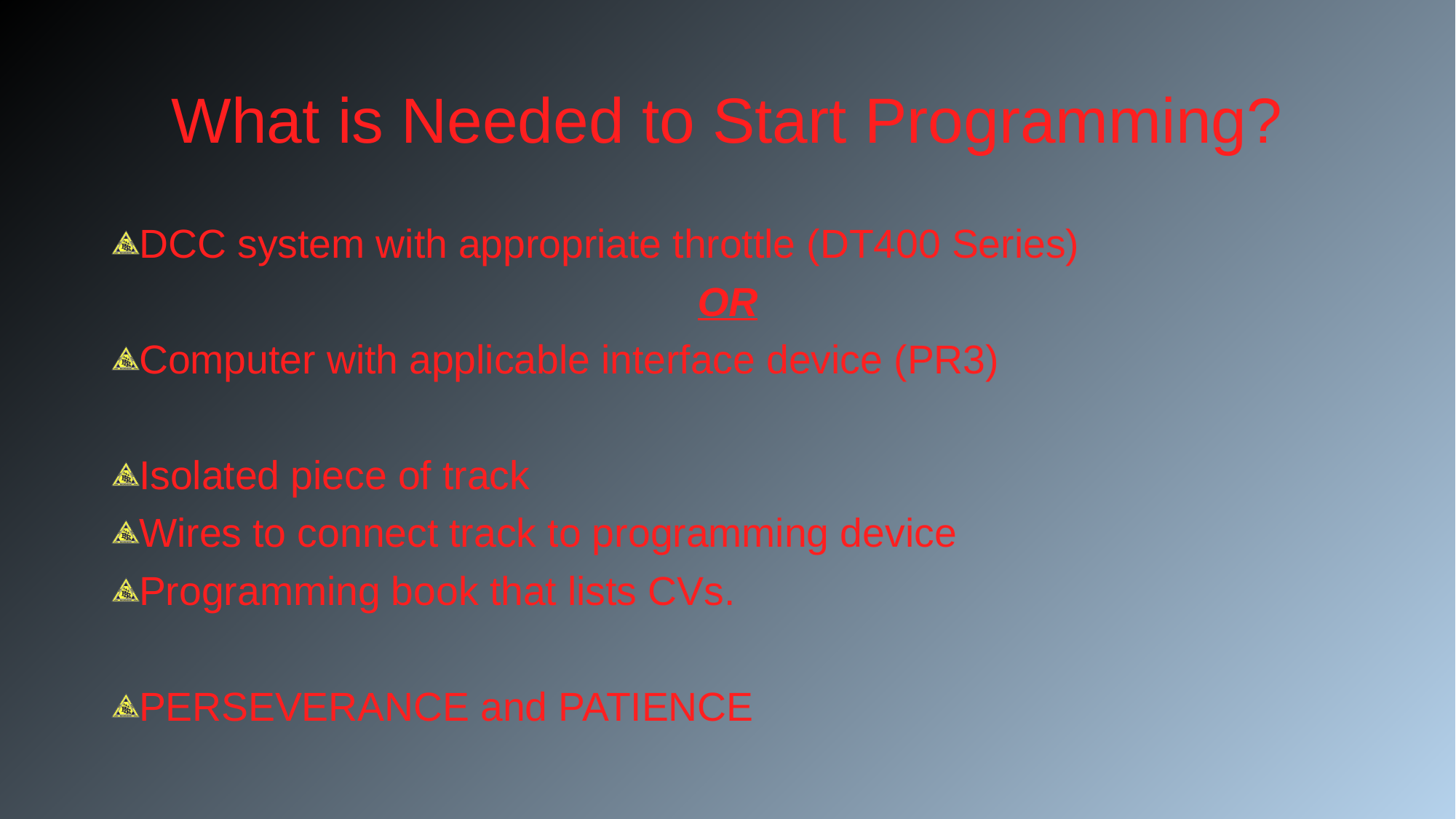

# What is Needed to Start Programming?
DCC system with appropriate throttle (DT400 Series)
OR
Computer with applicable interface device (PR3)

Isolated piece of track
Wires to connect track to programming device
Programming book that lists CVs.

PERSEVERANCE and PATIENCE